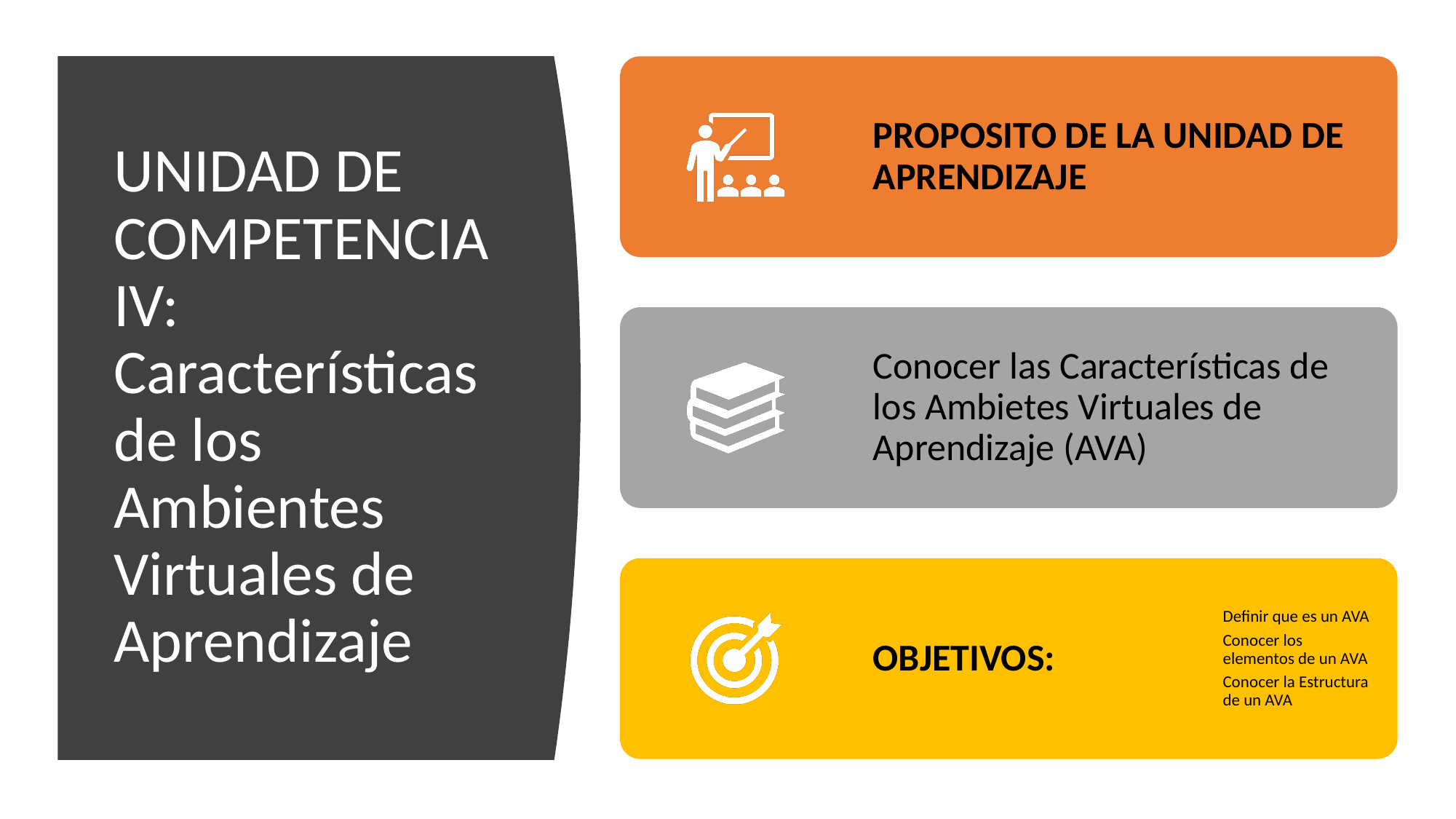

PROPOSITO DE LA UNIDAD DE APRENDIZAJE
Conocer las Características de los Ambietes Virtuales de Aprendizaje (AVA)
OBJETIVOS:
Definir que es un AVA
Conocer los elementos de un AVA
Conocer la Estructura de un AVA

# UNIDAD DE COMPETENCIA IV: Características de los Ambientes Virtuales de Aprendizaje